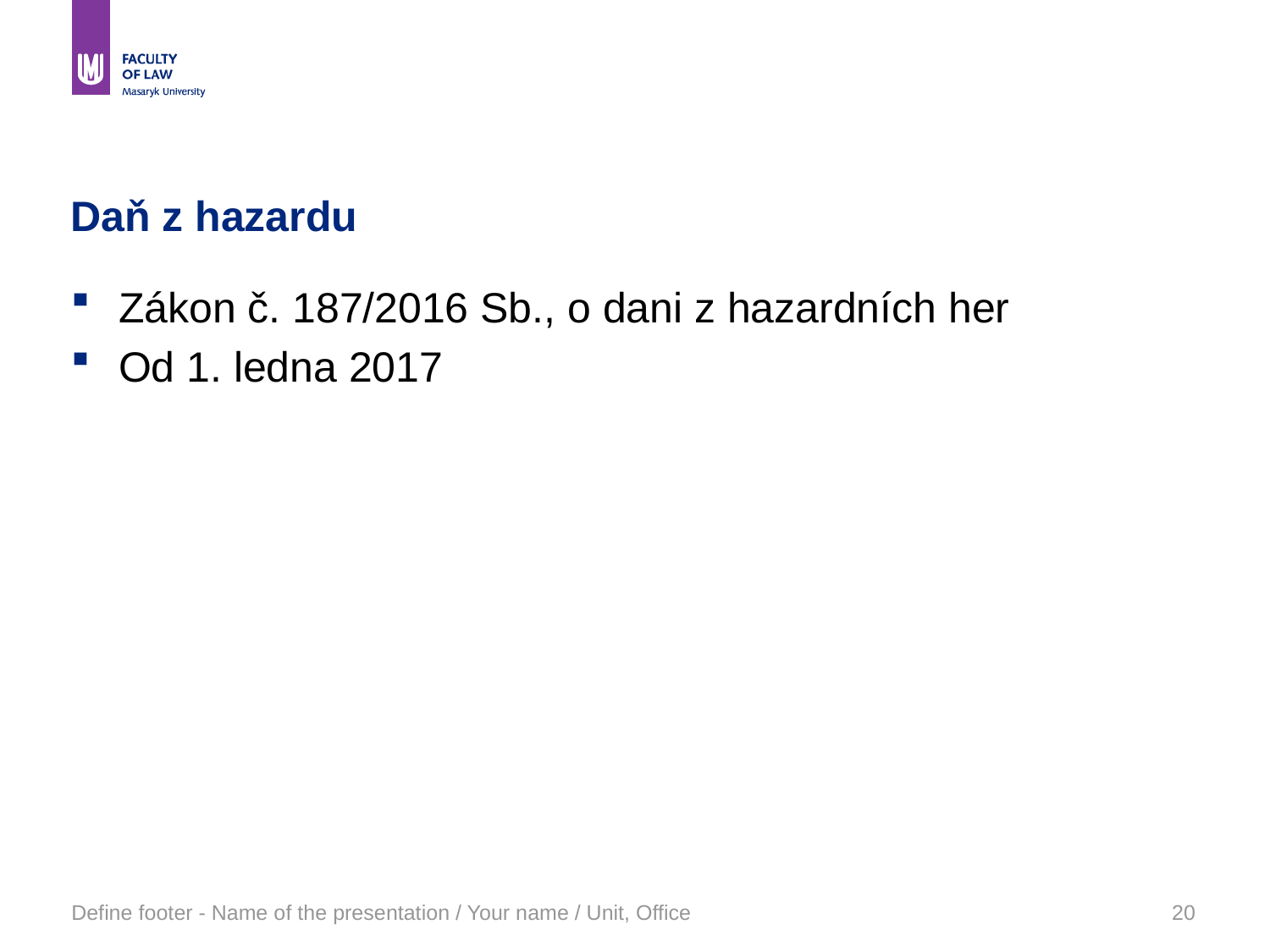

# Daň z hazardu
Zákon č. 187/2016 Sb., o dani z hazardních her
Od 1. ledna 2017
Define footer - Name of the presentation / Your name / Unit, Office
20